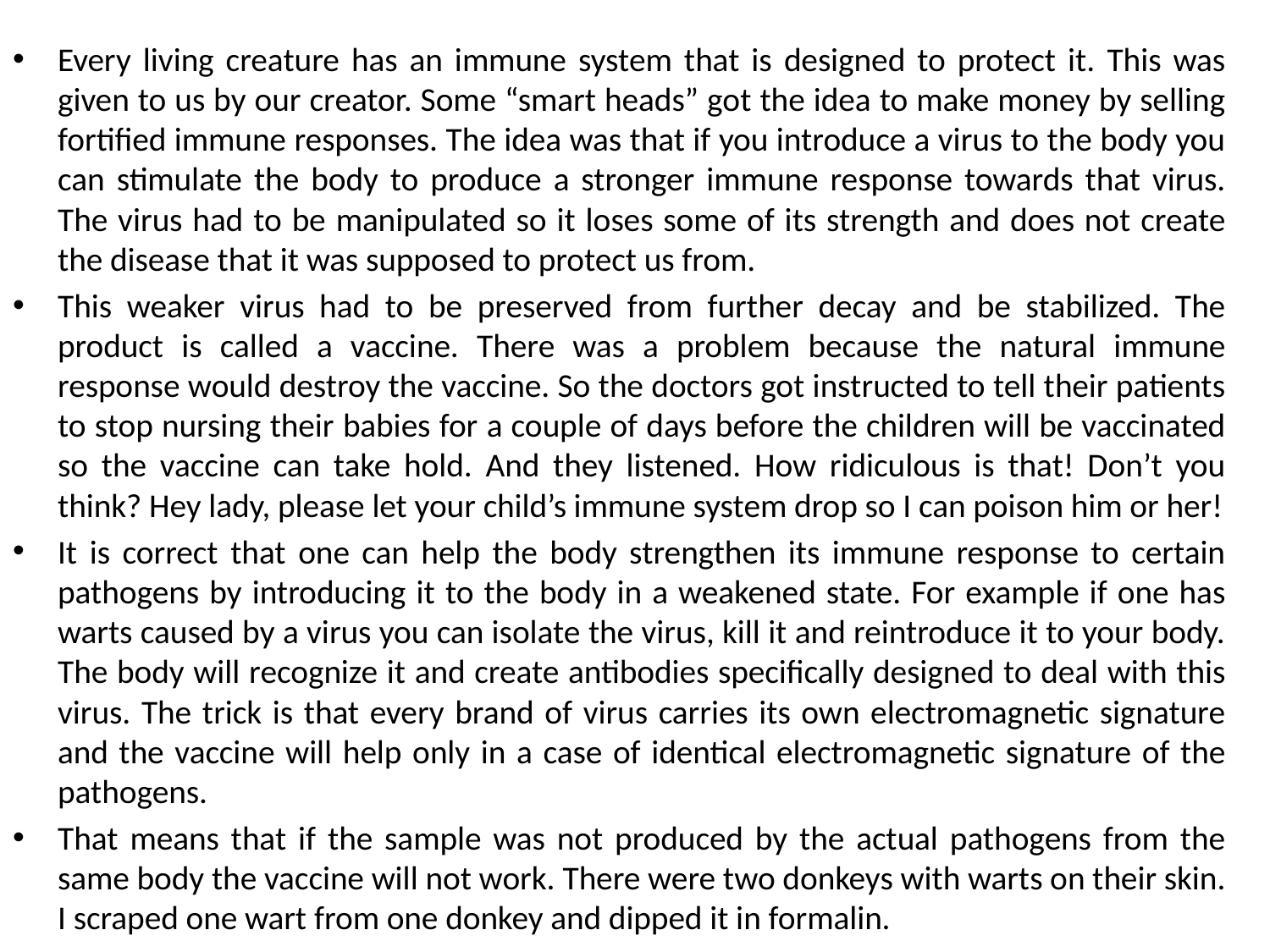

Every living creature has an immune system that is designed to protect it. This was given to us by our creator. Some “smart heads” got the idea to make money by selling fortified immune responses. The idea was that if you introduce a virus to the body you can stimulate the body to produce a stronger immune response towards that virus. The virus had to be manipulated so it loses some of its strength and does not create the disease that it was supposed to protect us from.
This weaker virus had to be preserved from further decay and be stabilized. The product is called a vaccine. There was a problem because the natural immune response would destroy the vaccine. So the doctors got instructed to tell their patients to stop nursing their babies for a couple of days before the children will be vaccinated so the vaccine can take hold. And they listened. How ridiculous is that! Don’t you think? Hey lady, please let your child’s immune system drop so I can poison him or her!
It is correct that one can help the body strengthen its immune response to certain pathogens by introducing it to the body in a weakened state. For example if one has warts caused by a virus you can isolate the virus, kill it and reintroduce it to your body. The body will recognize it and create antibodies specifically designed to deal with this virus. The trick is that every brand of virus carries its own electromagnetic signature and the vaccine will help only in a case of identical electromagnetic signature of the pathogens.
That means that if the sample was not produced by the actual pathogens from the same body the vaccine will not work. There were two donkeys with warts on their skin. I scraped one wart from one donkey and dipped it in formalin.